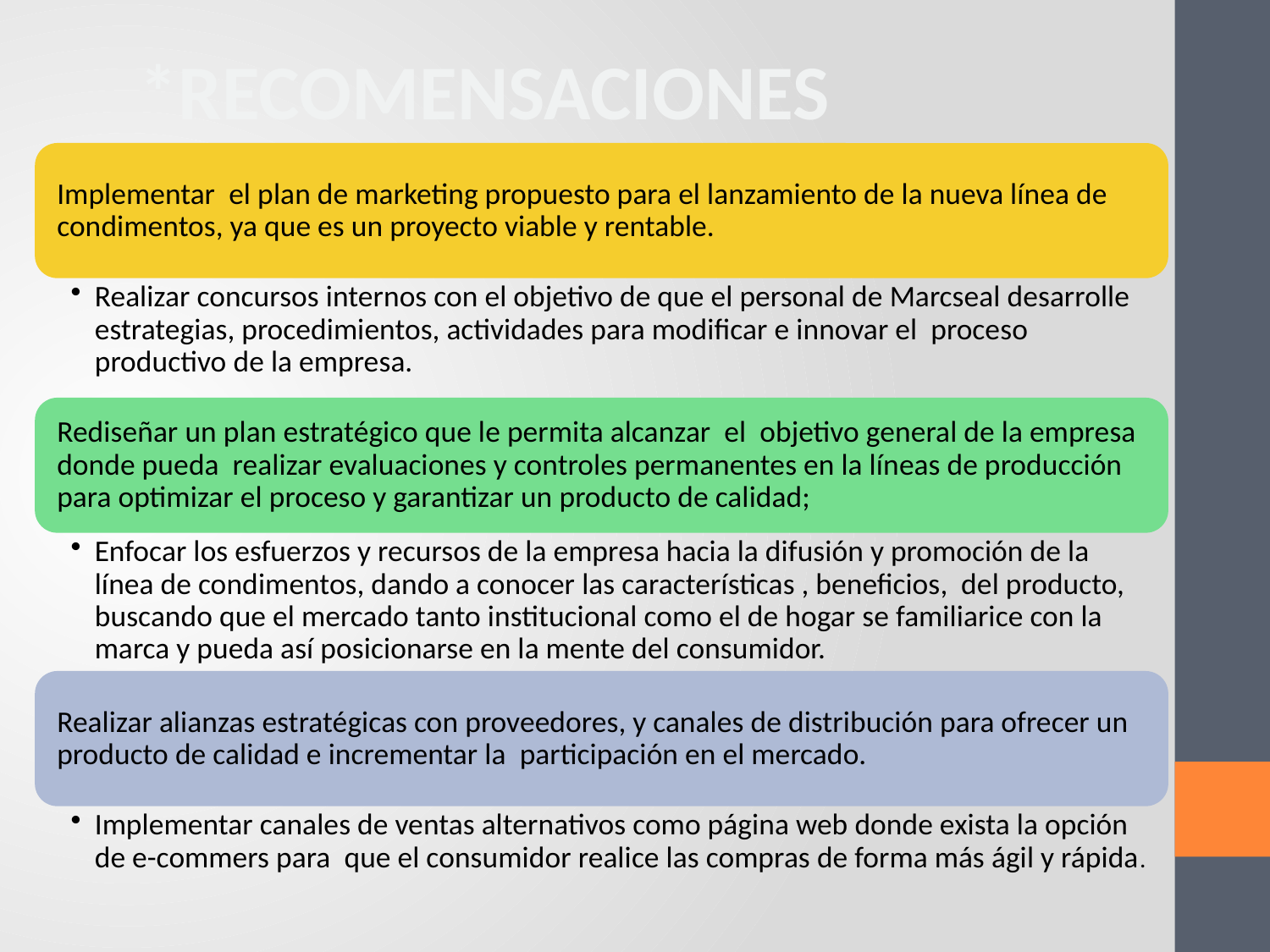

*RECOMENSACIONES
Implementar  el plan de marketing propuesto para el lanzamiento de la nueva línea de condimentos, ya que es un proyecto viable y rentable.
Realizar concursos internos con el objetivo de que el personal de Marcseal desarrolle estrategias, procedimientos, actividades para modificar e innovar el  proceso productivo de la empresa.
Rediseñar un plan estratégico que le permita alcanzar  el  objetivo general de la empresa donde pueda  realizar evaluaciones y controles permanentes en la líneas de producción para optimizar el proceso y garantizar un producto de calidad;
Enfocar los esfuerzos y recursos de la empresa hacia la difusión y promoción de la línea de condimentos, dando a conocer las características , beneficios,  del producto, buscando que el mercado tanto institucional como el de hogar se familiarice con la marca y pueda así posicionarse en la mente del consumidor.
Realizar alianzas estratégicas con proveedores, y canales de distribución para ofrecer un producto de calidad e incrementar la  participación en el mercado.
Implementar canales de ventas alternativos como página web donde exista la opción de e-commers para  que el consumidor realice las compras de forma más ágil y rápida.